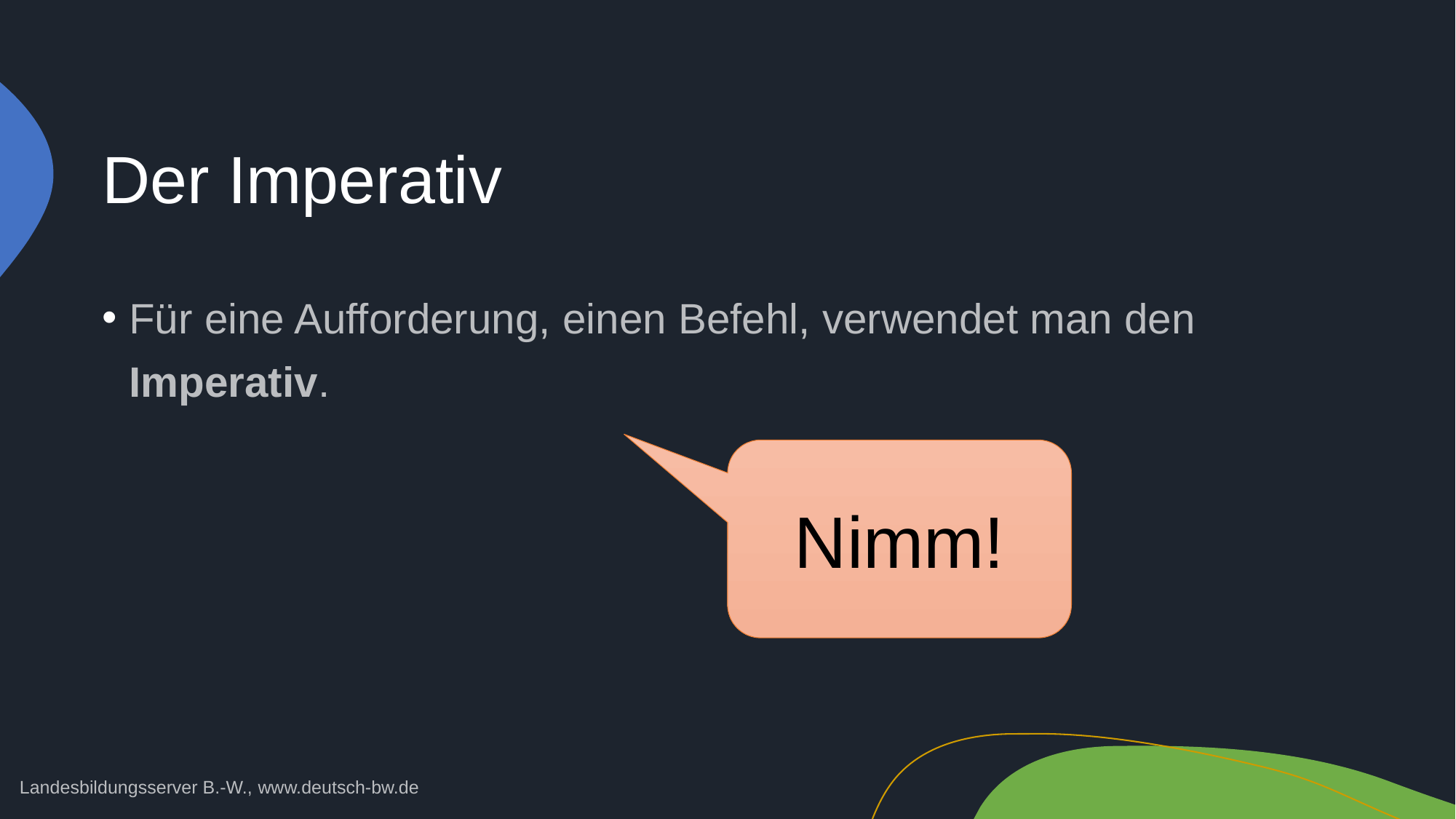

# Der Imperativ
Für eine Aufforderung, einen Befehl, verwendet man den Imperativ.
Nimm!
Landesbildungsserver B.-W., www.deutsch-bw.de